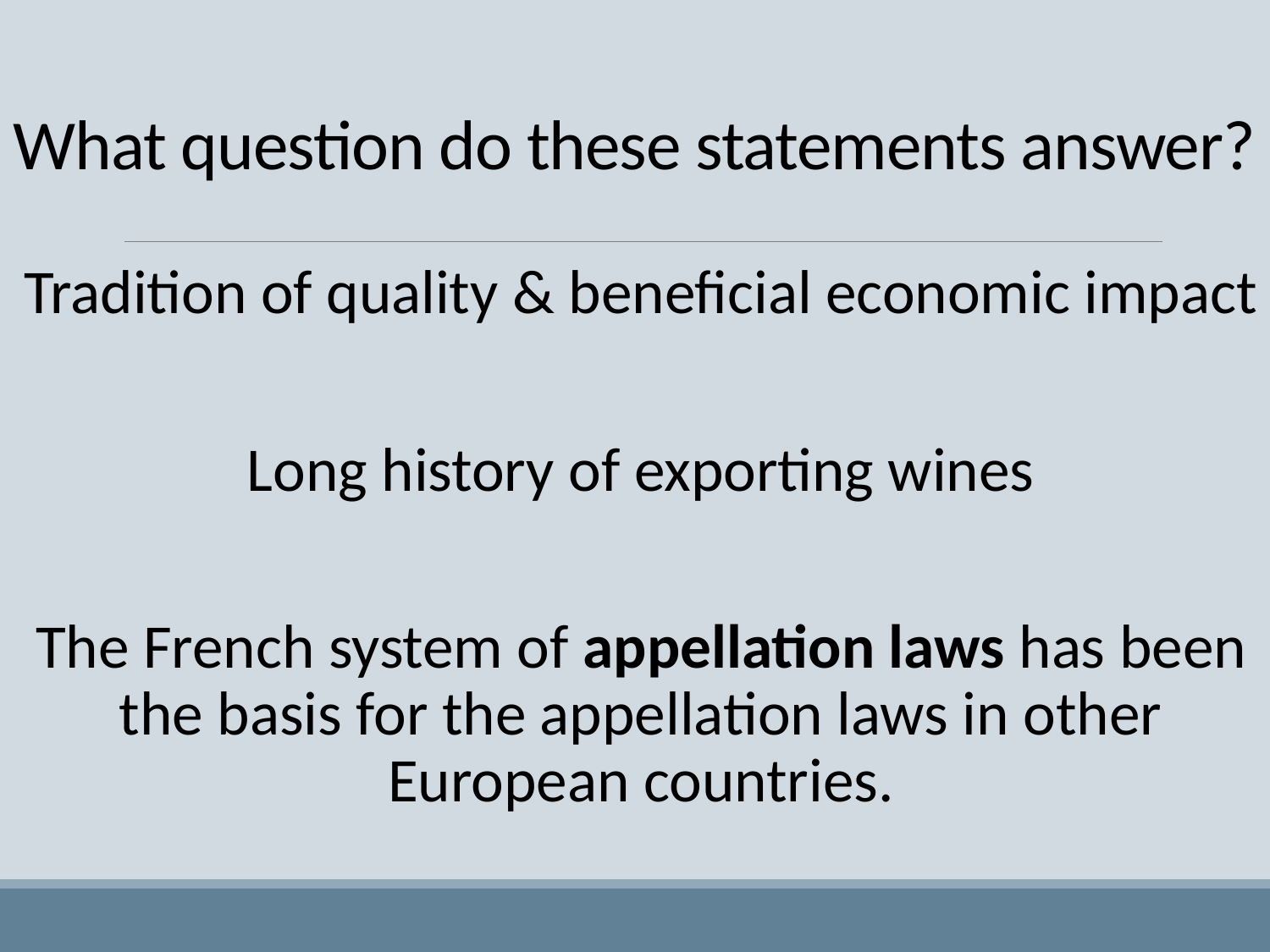

# What question do these statements answer?
Tradition of quality & beneficial economic impact

Long history of exporting wines

The French system of appellation laws has been the basis for the appellation laws in other European countries.